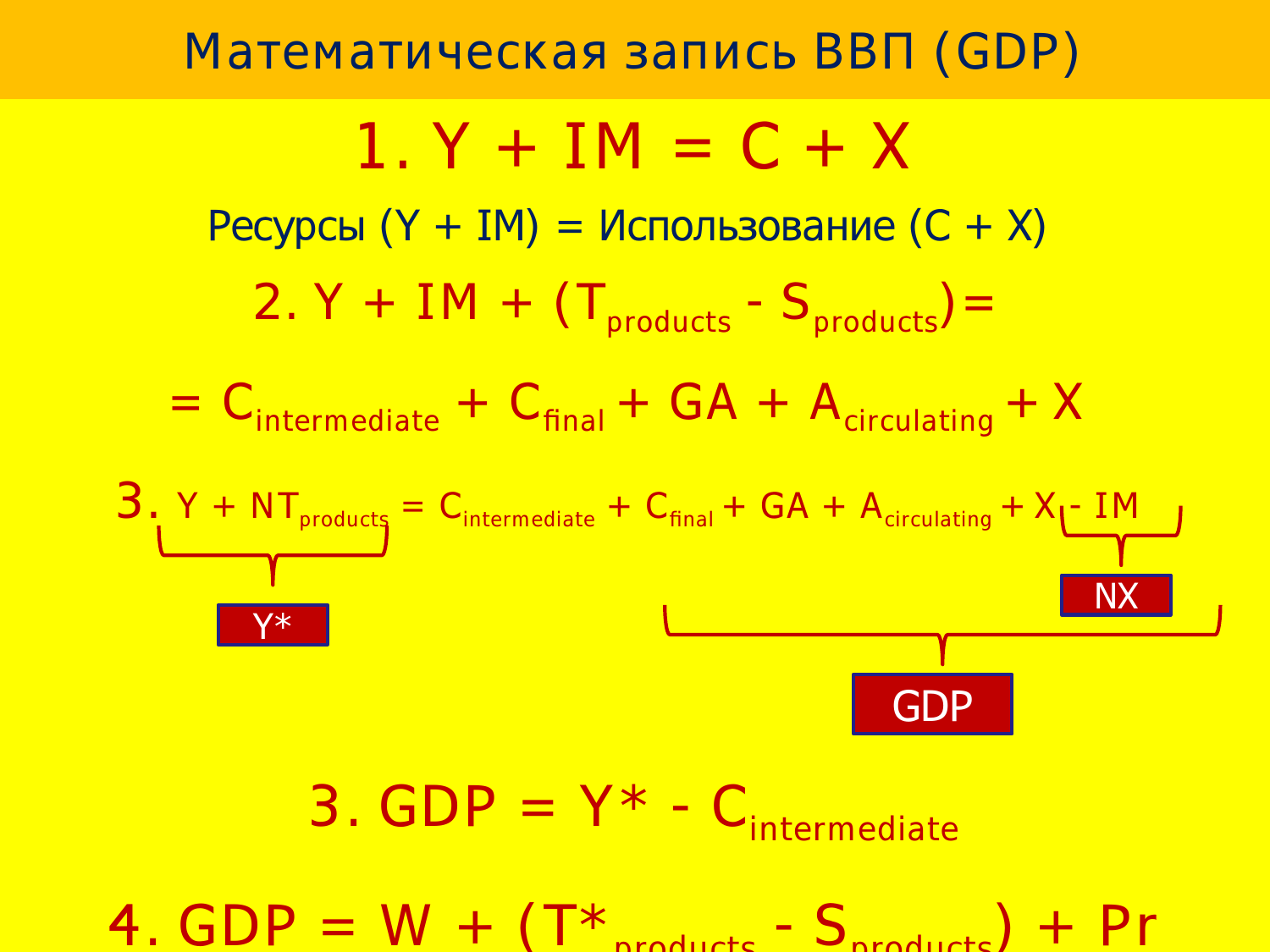

# Математическая запись ВВП (GDP)

1. Y + IM = C + X
Ресурсы (Y + IM) = Использование (C + X)
2. Y + IM + (Tproducts - Sproducts)=
= Cintermediate + Cfinal + GA + Acirculating + Х
3. Y + NTproducts = Cintermediate + Cfinal + GA + Acirculating + Х - IM

3. GDP = Y* - Cintermediate
4. GDP = W + (T*products - Sproducts) + Pr

NX
Y*
GDP